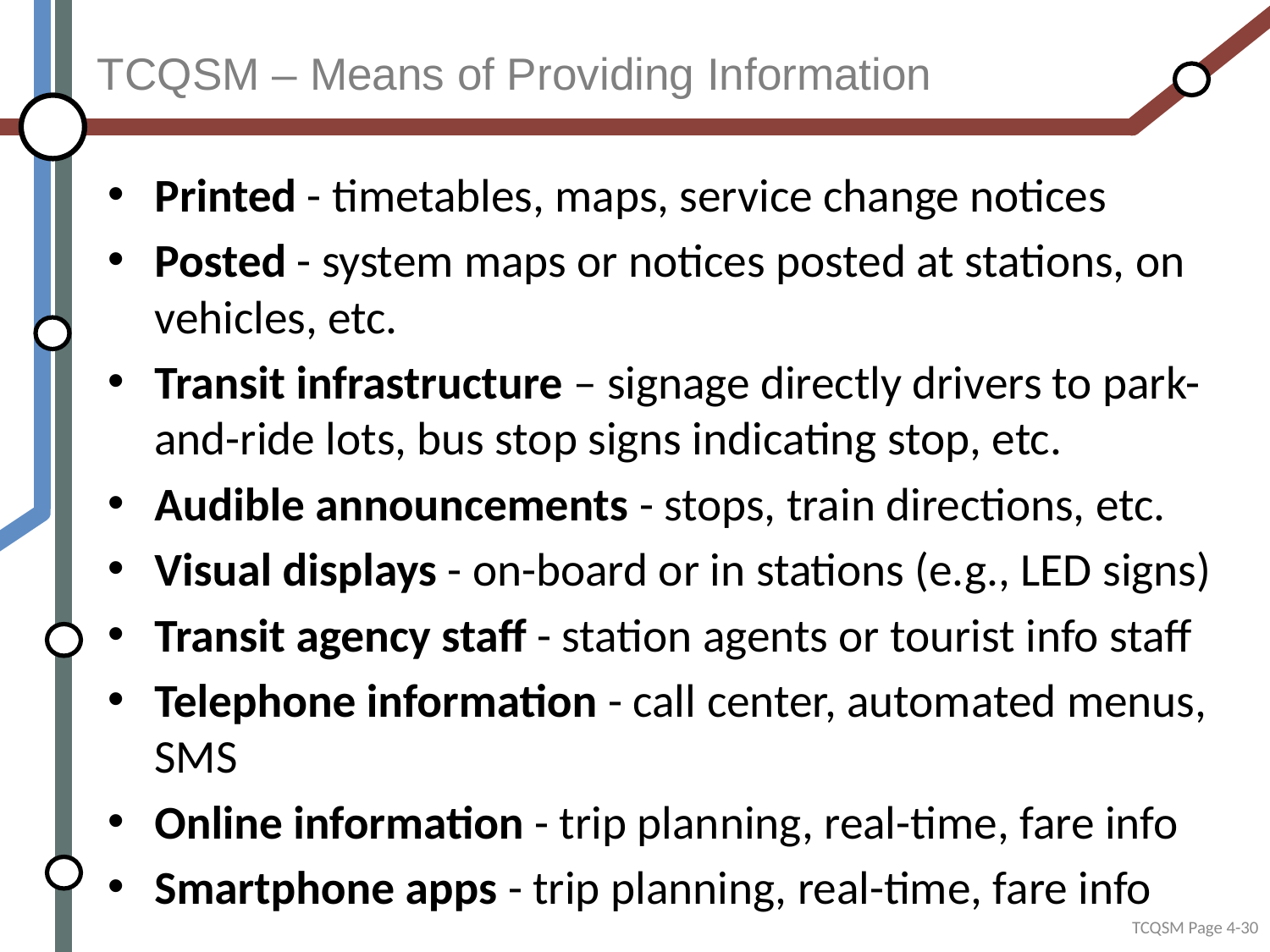

# TCQSM – Means of Providing Information
Printed - timetables, maps, service change notices
Posted - system maps or notices posted at stations, on vehicles, etc.
Transit infrastructure – signage directly drivers to park-and-ride lots, bus stop signs indicating stop, etc.
Audible announcements - stops, train directions, etc.
Visual displays - on-board or in stations (e.g., LED signs)
Transit agency staff - station agents or tourist info staff
Telephone information - call center, automated menus, SMS
Online information - trip planning, real-time, fare info
Smartphone apps - trip planning, real-time, fare info

TCQSM Page 4-30